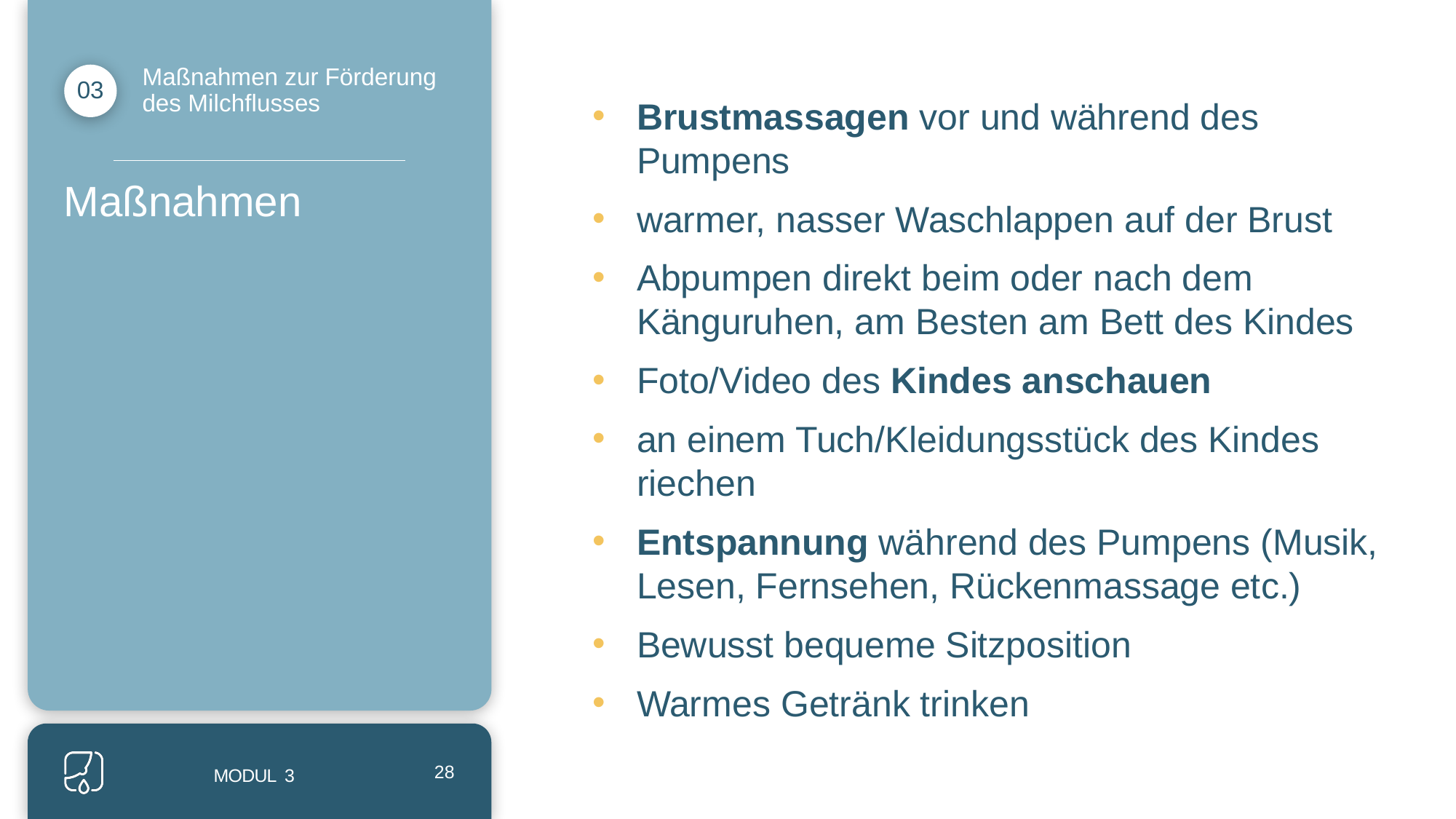

Brustmassagen vor und während des Pumpens
warmer, nasser Waschlappen auf der Brust
Abpumpen direkt beim oder nach dem Känguruhen, am Besten am Bett des Kindes
Foto/Video des Kindes anschauen
an einem Tuch/Kleidungsstück des Kindes riechen
Entspannung während des Pumpens (Musik, Lesen, Fernsehen, Rückenmassage etc.)
Bewusst bequeme Sitzposition
Warmes Getränk trinken
Maßnahmen zur Förderung des Milchflusses
03
Maßnahmen
MODUL  3
28